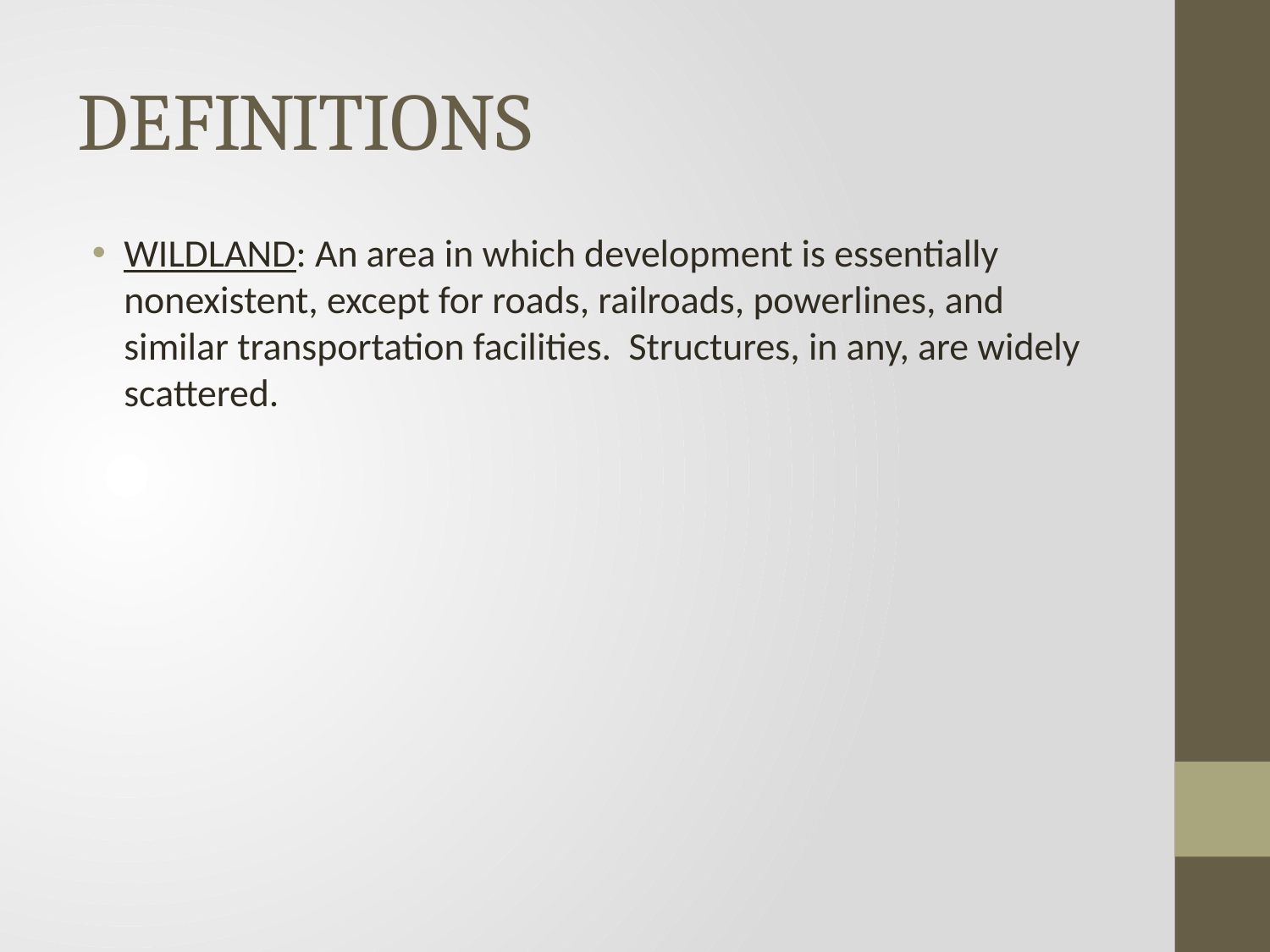

# DEFINITIONS
WILDLAND: An area in which development is essentially nonexistent, except for roads, railroads, powerlines, and similar transportation facilities.  Structures, in any, are widely scattered.